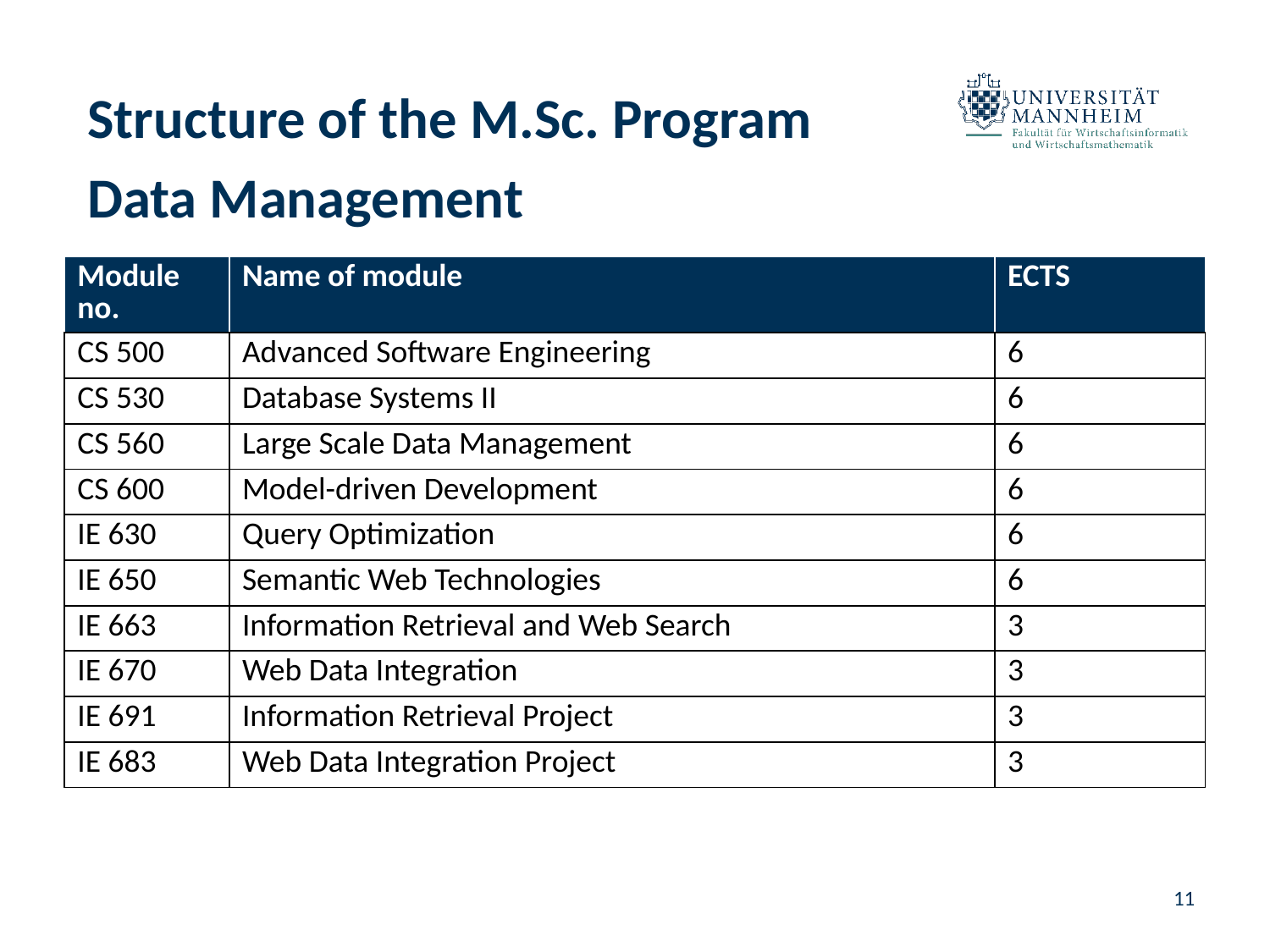

Structure of the M.Sc. Program
Data Management
| Module no. | Name of module | ECTS |
| --- | --- | --- |
| CS 500 | Advanced Software Engineering | 6 |
| CS 530 | Database Systems II | 6 |
| CS 560 | Large Scale Data Management | 6 |
| CS 600 | Model-driven Development | 6 |
| IE 630 | Query Optimization | 6 |
| IE 650 | Semantic Web Technologies | 6 |
| IE 663 | Information Retrieval and Web Search | 3 |
| IE 670 | Web Data Integration | 3 |
| IE 691 | Information Retrieval Project | 3 |
| IE 683 | Web Data Integration Project | 3 |
11